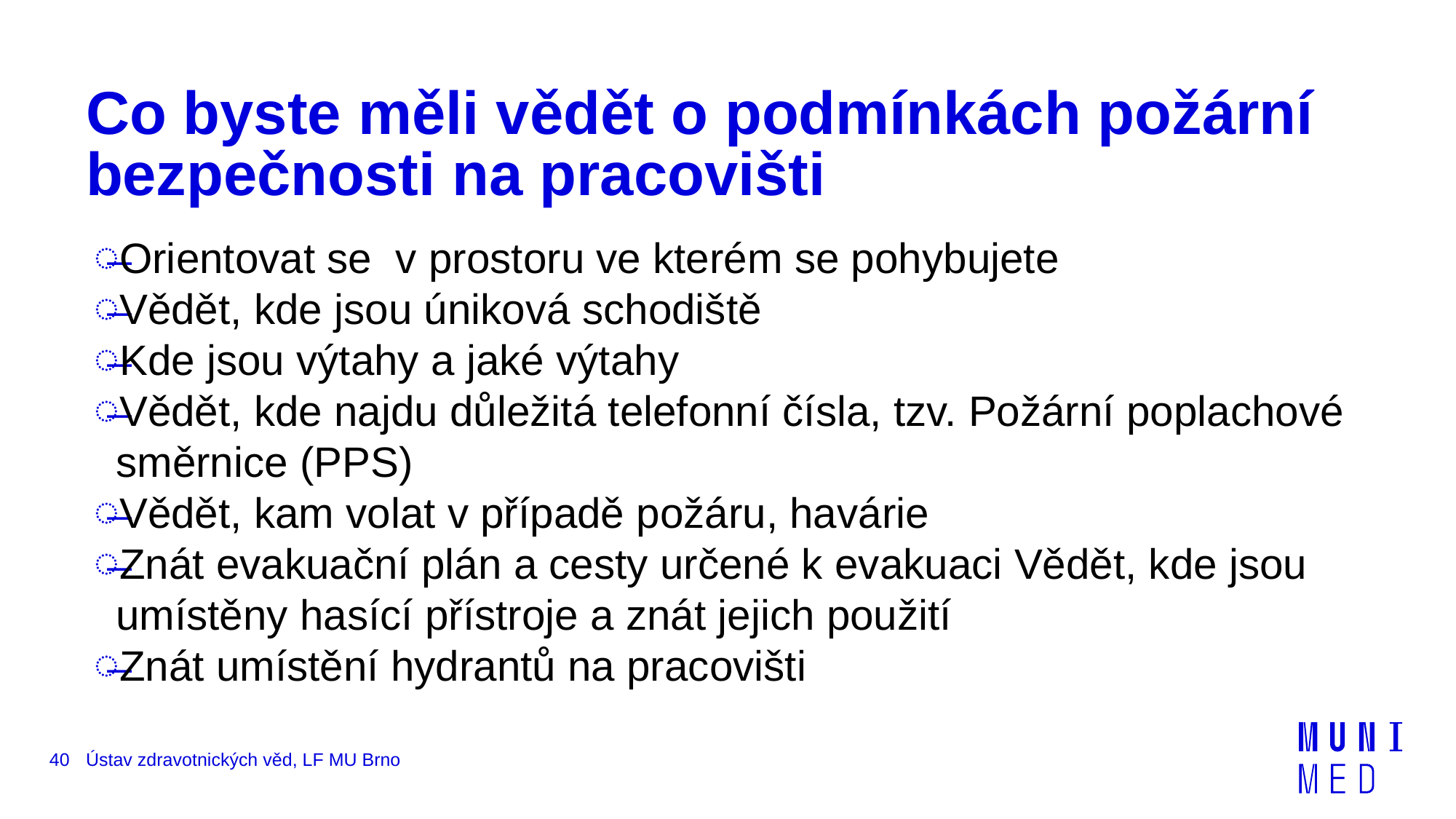

# Co byste měli vědět o podmínkách požární bezpečnosti na pracovišti
Orientovat se  v prostoru ve kterém se pohybujete
Vědět, kde jsou úniková schodiště
Kde jsou výtahy a jaké výtahy
Vědět, kde najdu důležitá telefonní čísla, tzv. Požární poplachové směrnice (PPS)
Vědět, kam volat v případě požáru, havárie
Znát evakuační plán a cesty určené k evakuaci Vědět, kde jsou umístěny hasící přístroje a znát jejich použití
Znát umístění hydrantů na pracovišti

40
Ústav zdravotnických věd, LF MU Brno